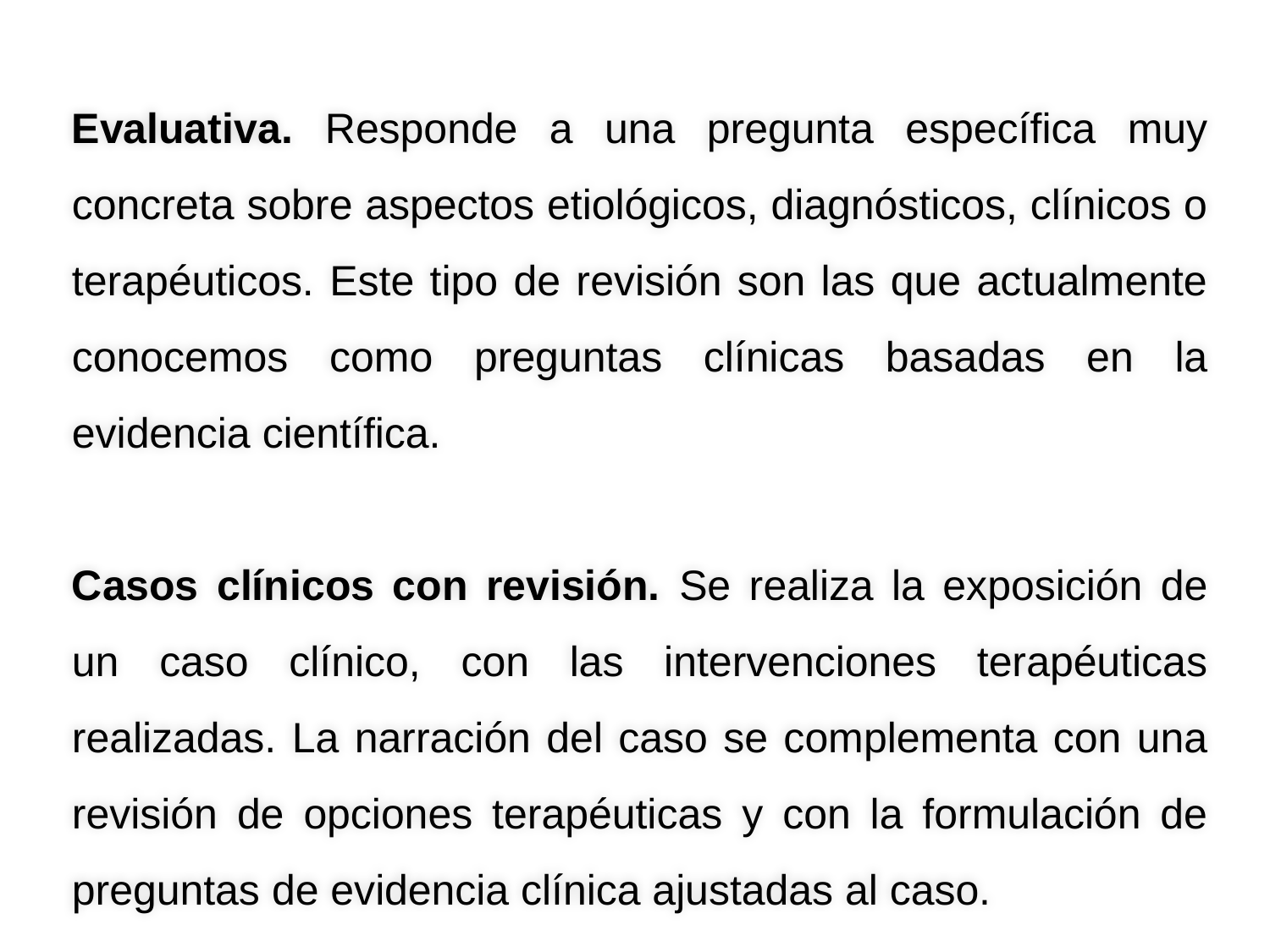

Evaluativa. Responde a una pregunta específica muy concreta sobre aspectos etiológicos, diagnósticos, clínicos o terapéuticos. Este tipo de revisión son las que actualmente conocemos como preguntas clínicas basadas en la evidencia científica.

Casos clínicos con revisión. Se realiza la exposición de un caso clínico, con las intervenciones terapéuticas realizadas. La narración del caso se complementa con una revisión de opciones terapéuticas y con la formulación de preguntas de evidencia clínica ajustadas al caso.